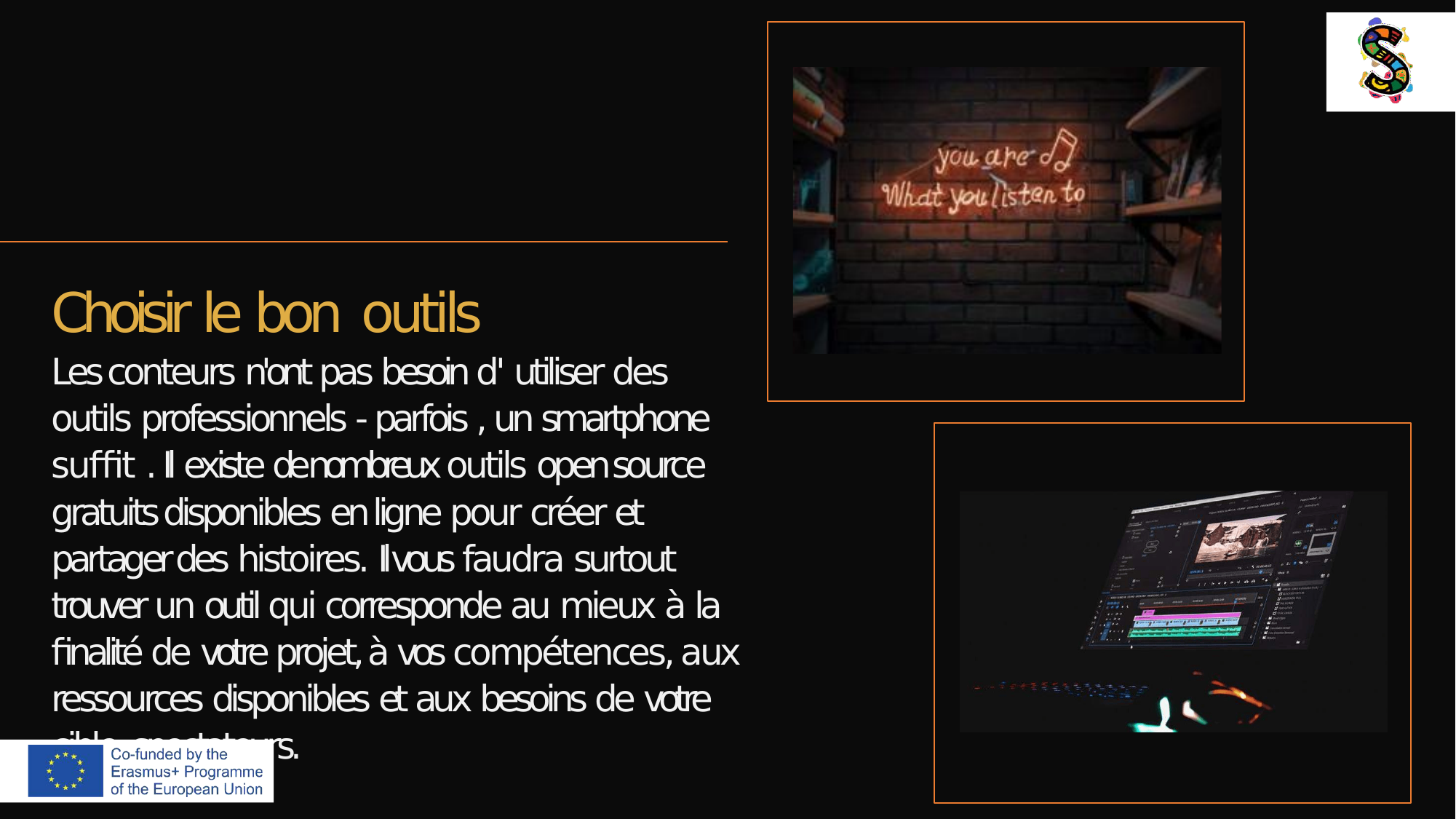

# Choisir le bon outils
Les conteurs n'ont pas besoin d' utiliser des outils professionnels - parfois , un smartphone suffit . Il existe de nombreux outils open source gratuits disponibles en ligne pour créer et partager des histoires. Il vous faudra surtout trouver un outil qui corresponde au mieux à la finalité de votre projet, à vos compétences, aux ressources disponibles et aux besoins de votre cible spectateurs.